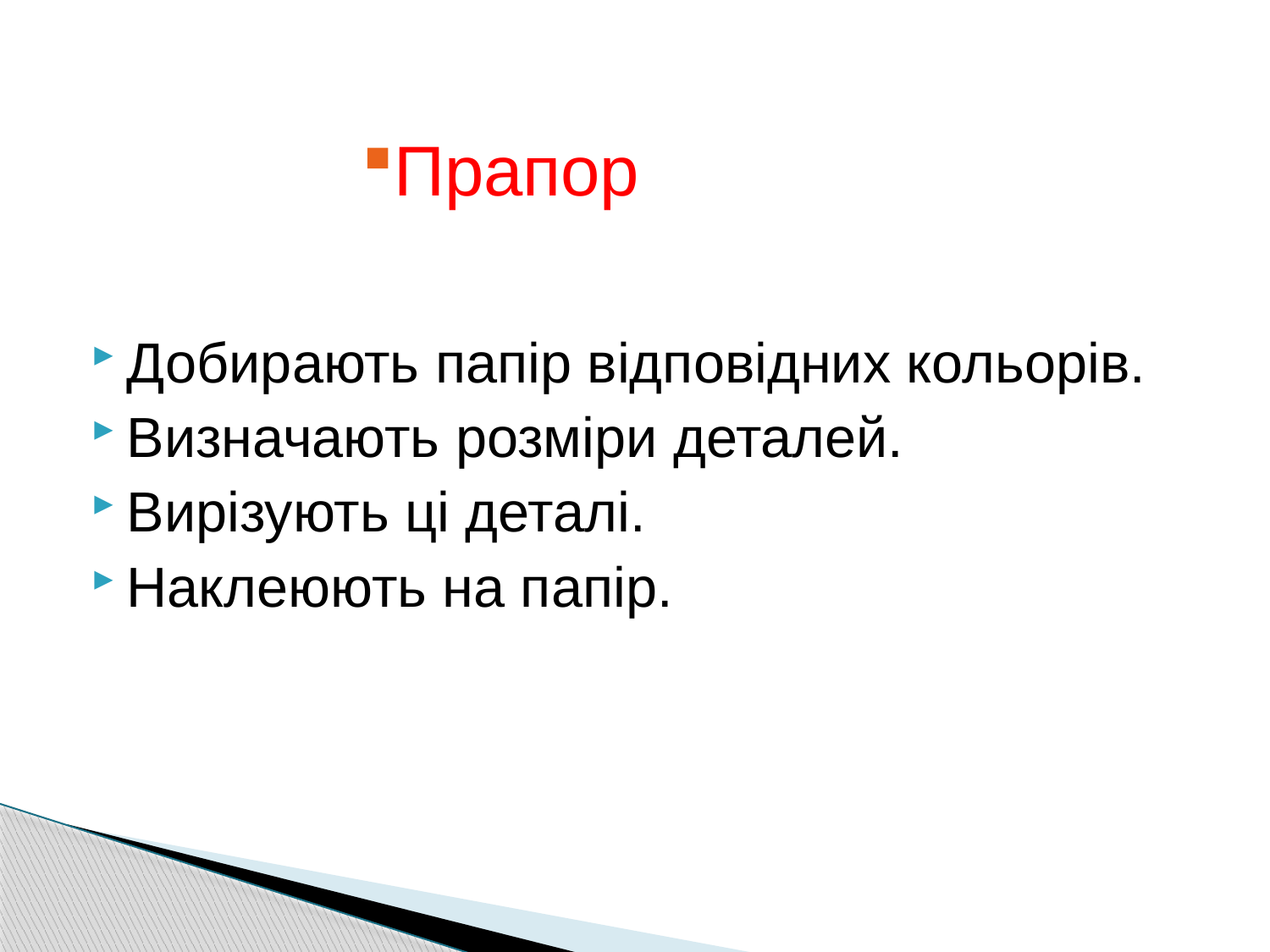

#
Прапор

Добирають папір відповідних кольорів.
Визначають розміри деталей.
Вирізують ці деталі.
Наклеюють на папір.